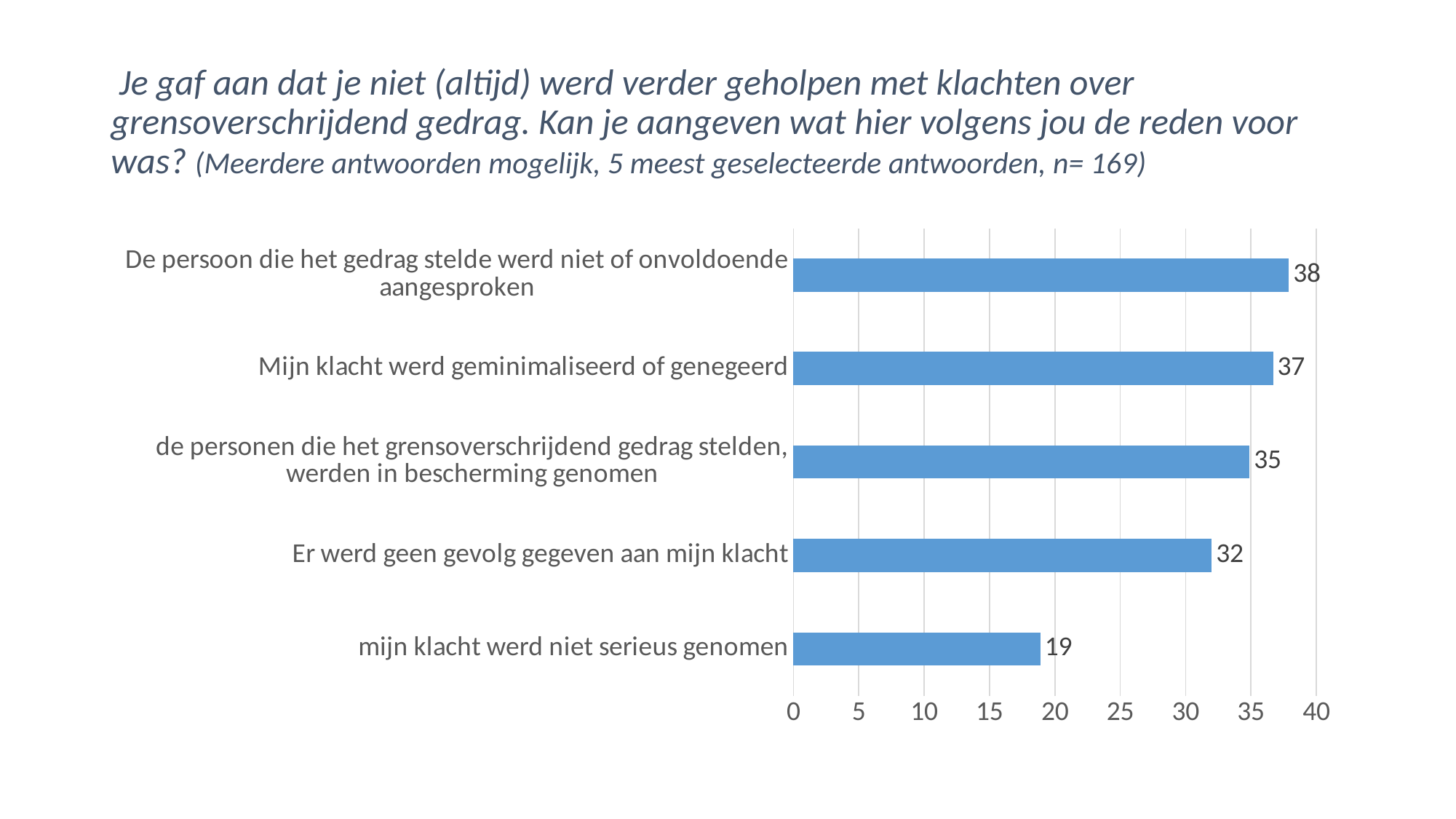

# Je gaf aan dat je niet (altijd) werd verder geholpen met klachten over grensoverschrijdend gedrag. Kan je aangeven wat hier volgens jou de reden voor was? (Meerdere antwoorden mogelijk, 5 meest geselecteerde antwoorden, n= 169)

### Chart

| Category | % |
|---|---|
| De persoon die het gedrag stelde werd niet of onvoldoende aangesproken | 37.9 |
| Mijn klacht werd geminimaliseerd of genegeerd | 36.7 |
| de personen die het grensoverschrijdend gedrag stelden, werden in bescherming genomen | 34.9 |
| Er werd geen gevolg gegeven aan mijn klacht | 32.0 |
| mijn klacht werd niet serieus genomen | 18.9 |